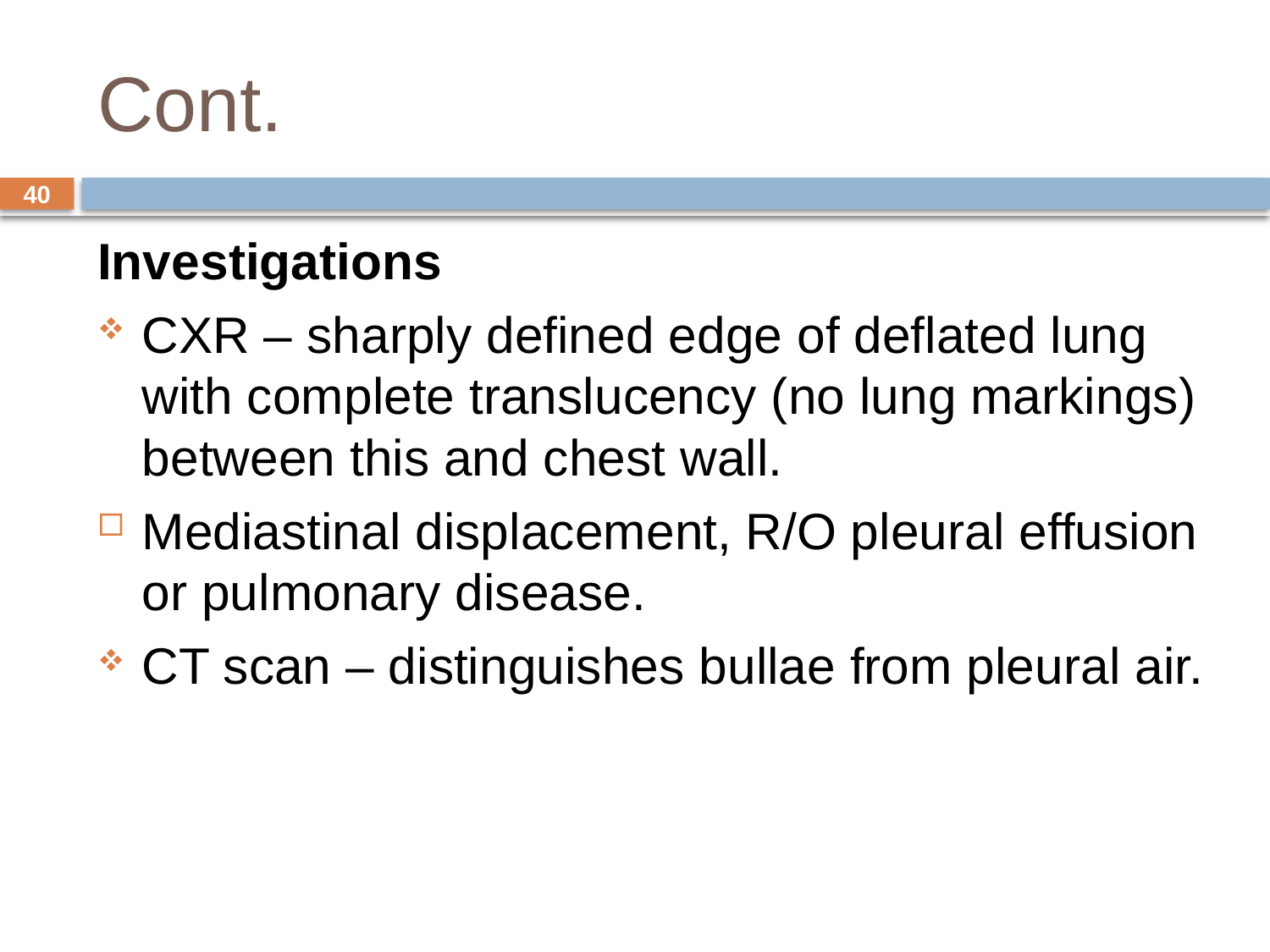

# Cont.
40
Investigations
CXR – sharply defined edge of deflated lung with complete translucency (no lung markings) between this and chest wall.
Mediastinal displacement, R/O pleural effusion or pulmonary disease.
CT scan – distinguishes bullae from pleural air.